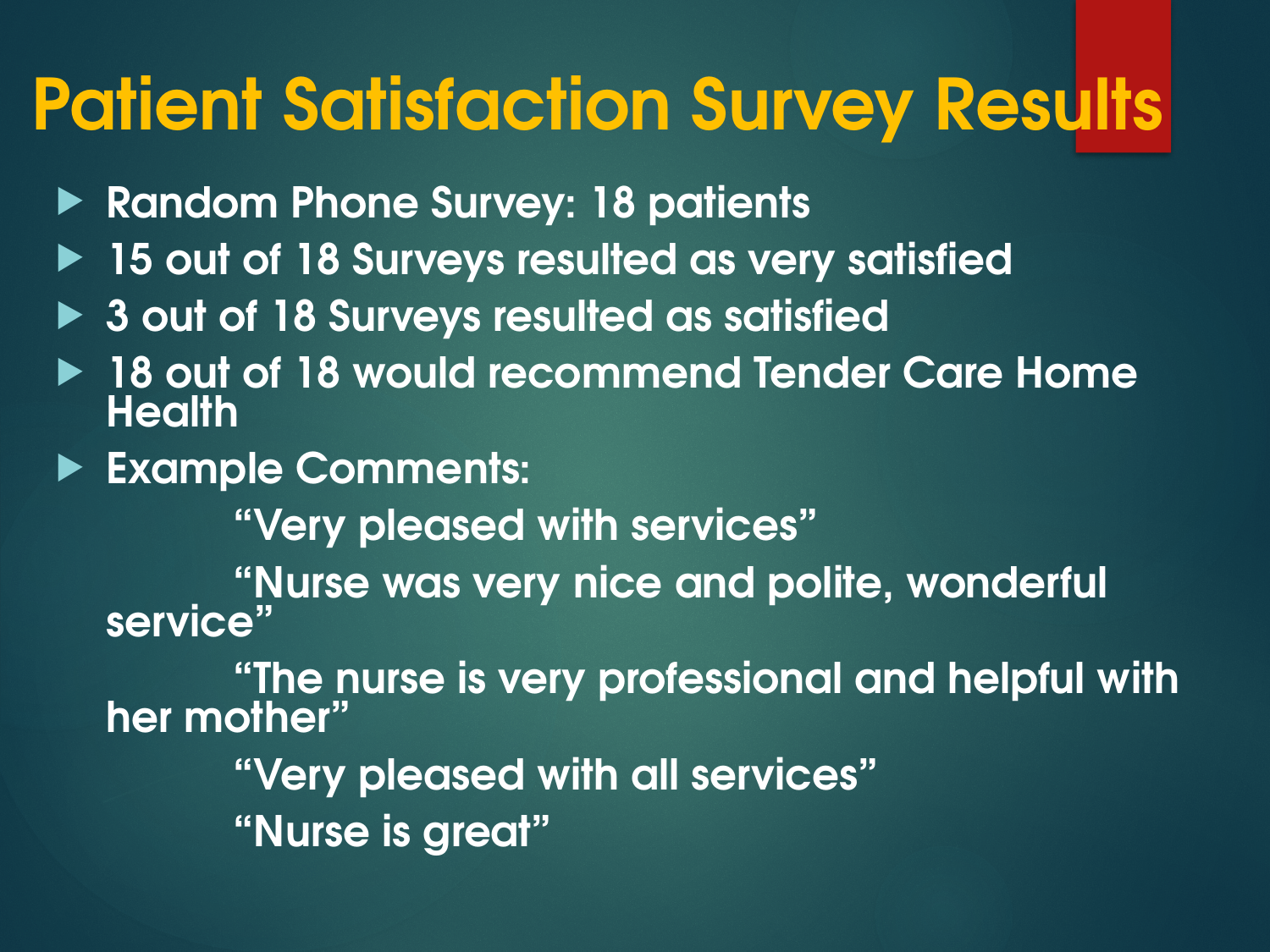

Patient Satisfaction Survey Results
Random Phone Survey: 18 patients
15 out of 18 Surveys resulted as very satisfied
3 out of 18 Surveys resulted as satisfied
18 out of 18 would recommend Tender Care Home Health
Example Comments:
		“Very pleased with services”
		“Nurse was very nice and polite, wonderful service”
		“The nurse is very professional and helpful with her mother”
		“Very pleased with all services”
		“Nurse is great”